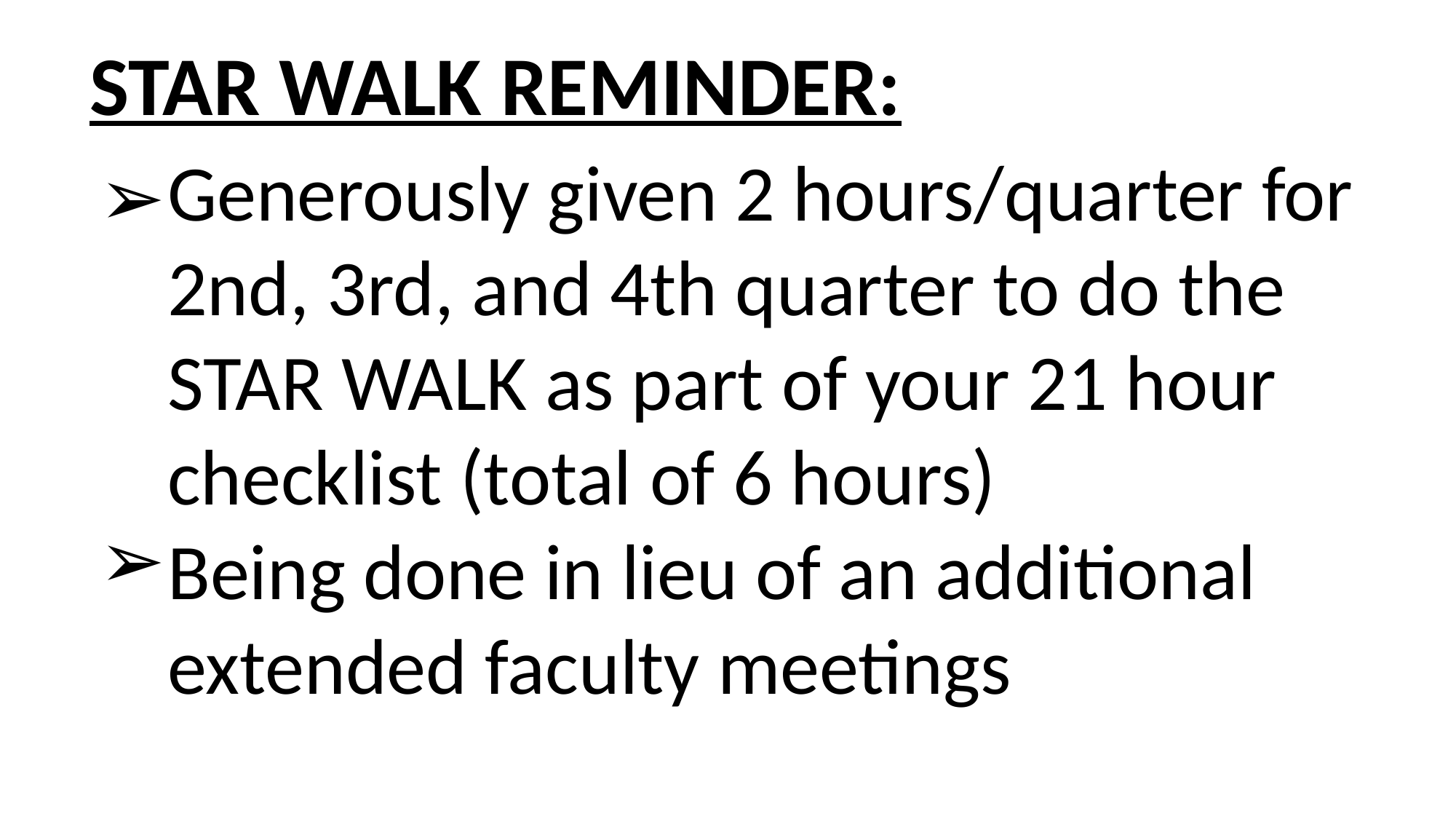

# STAR WALK REMINDER:
Generously given 2 hours/quarter for 2nd, 3rd, and 4th quarter to do the STAR WALK as part of your 21 hour checklist (total of 6 hours)
Being done in lieu of an additional extended faculty meetings